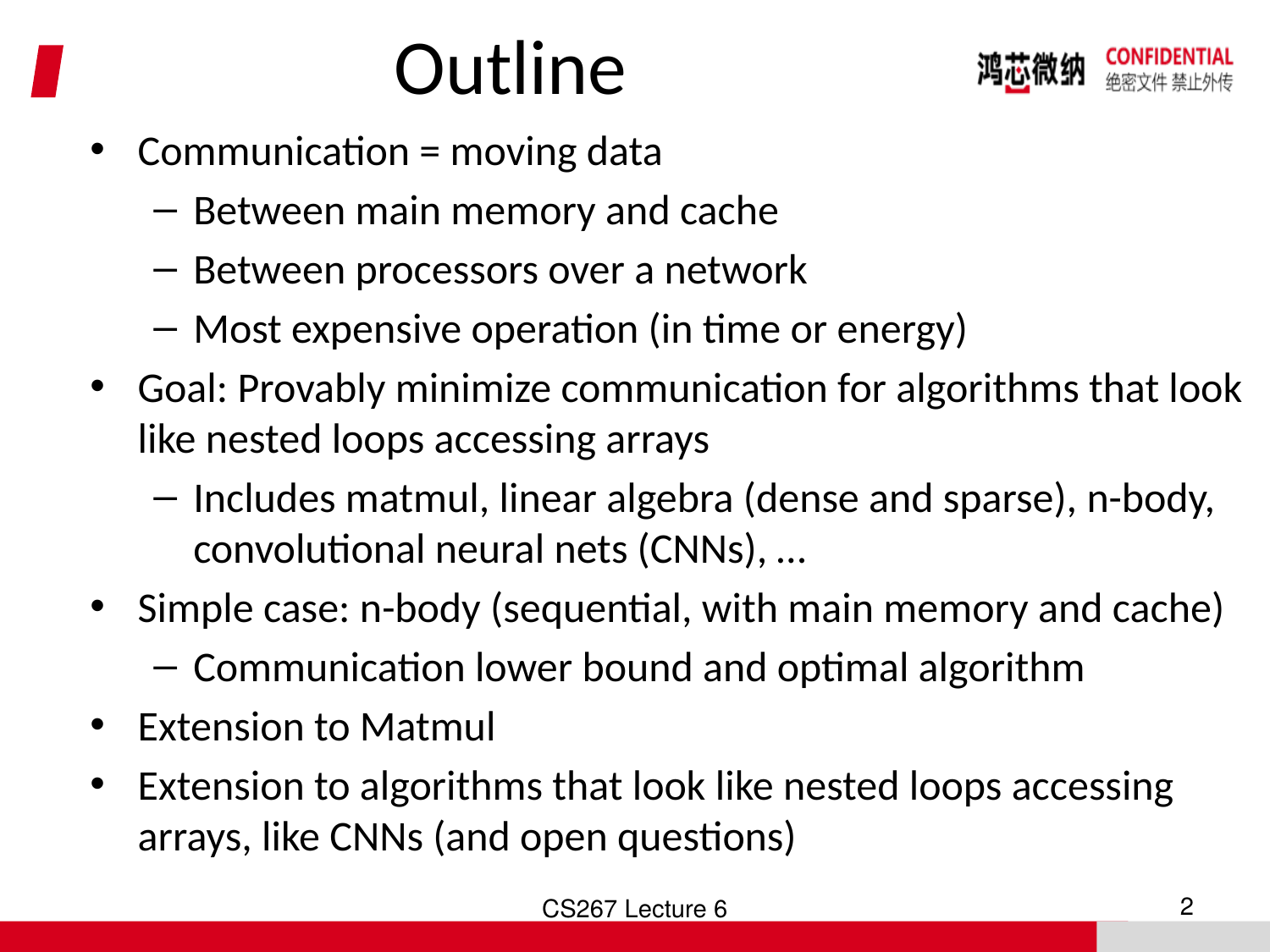

# Outline
Communication = moving data
Between main memory and cache
Between processors over a network
Most expensive operation (in time or energy)
Goal: Provably minimize communication for algorithms that look like nested loops accessing arrays
Includes matmul, linear algebra (dense and sparse), n-body, convolutional neural nets (CNNs), …
Simple case: n-body (sequential, with main memory and cache)
Communication lower bound and optimal algorithm
Extension to Matmul
Extension to algorithms that look like nested loops accessing arrays, like CNNs (and open questions)

CS267 Lecture 6
2